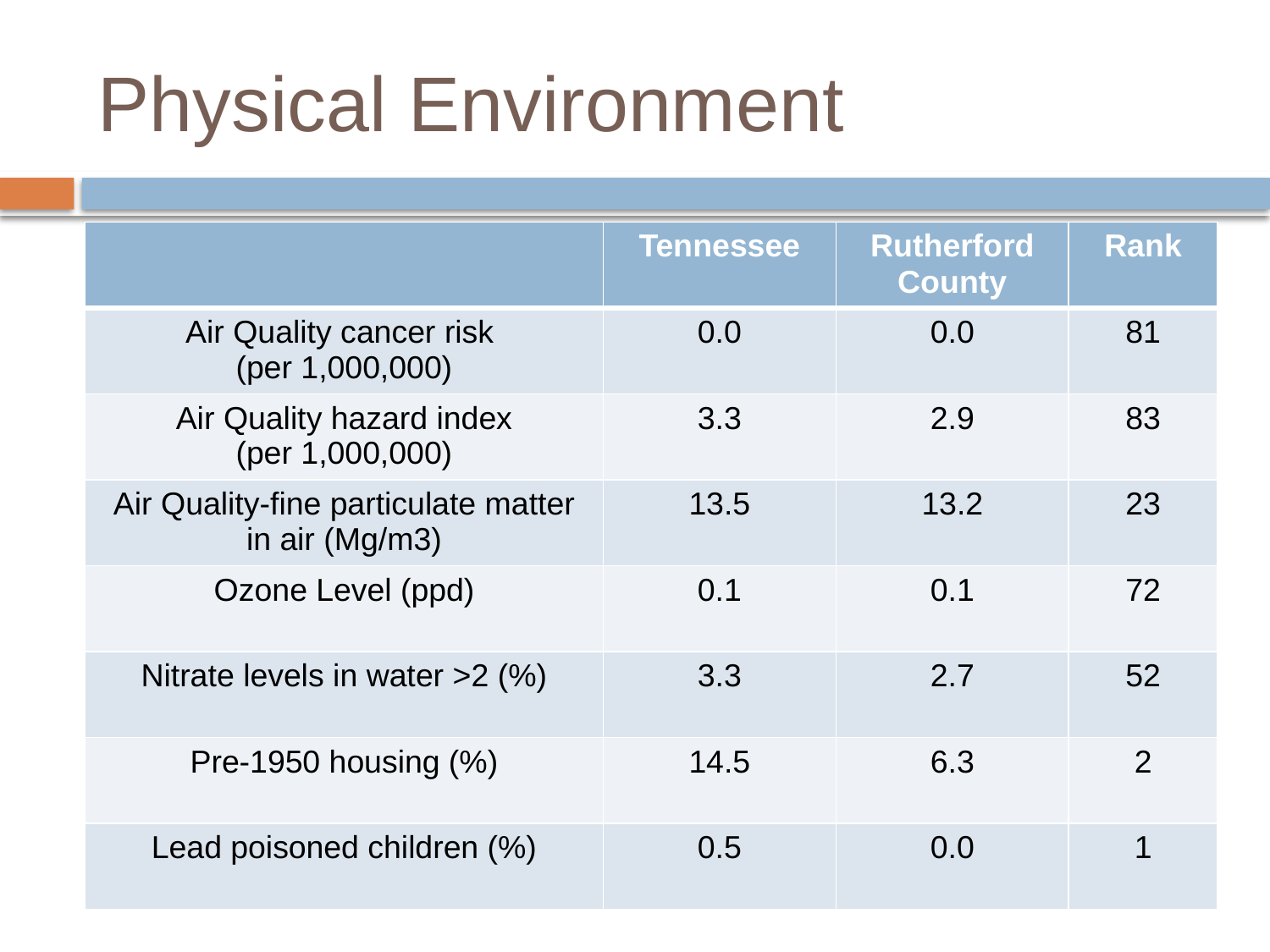

# Physical Environment
|  | Tennessee | Rutherford County | Rank |
| --- | --- | --- | --- |
| Air Quality cancer risk (per 1,000,000) | 0.0 | 0.0 | 81 |
| Air Quality hazard index (per 1,000,000) | 3.3 | 2.9 | 83 |
| Air Quality-fine particulate matter in air (Mg/m3) | 13.5 | 13.2 | 23 |
| Ozone Level (ppd) | 0.1 | 0.1 | 72 |
| Nitrate levels in water >2 (%) | 3.3 | 2.7 | 52 |
| Pre-1950 housing (%) | 14.5 | 6.3 | 2 |
| Lead poisoned children (%) | 0.5 | 0.0 | 1 |